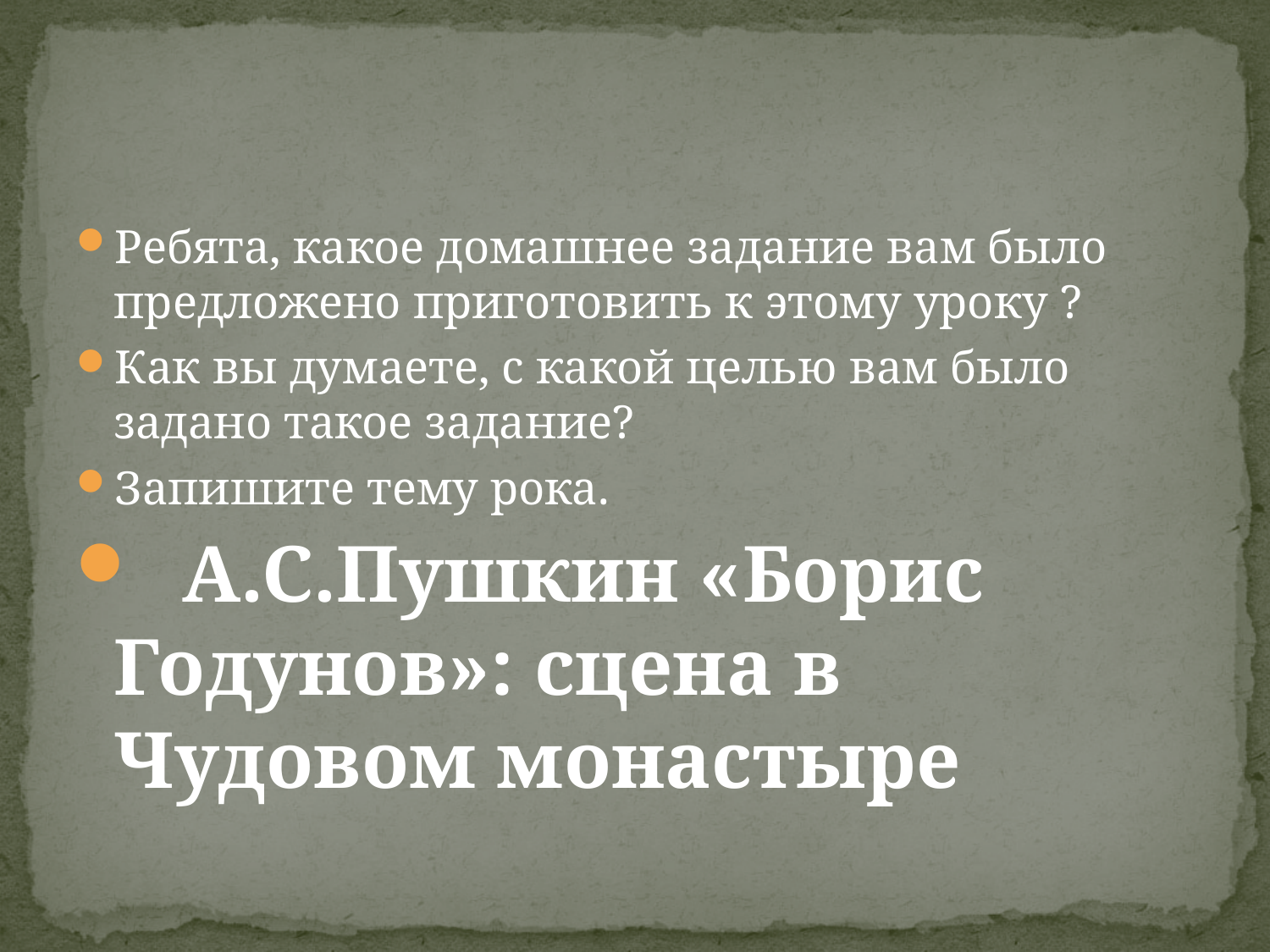

#
Ребята, какое домашнее задание вам было предложено приготовить к этому уроку ?
Как вы думаете, с какой целью вам было задано такое задание?
Запишите тему рока.
  А.С.Пушкин «Борис Годунов»: сцена в Чудовом монастыре